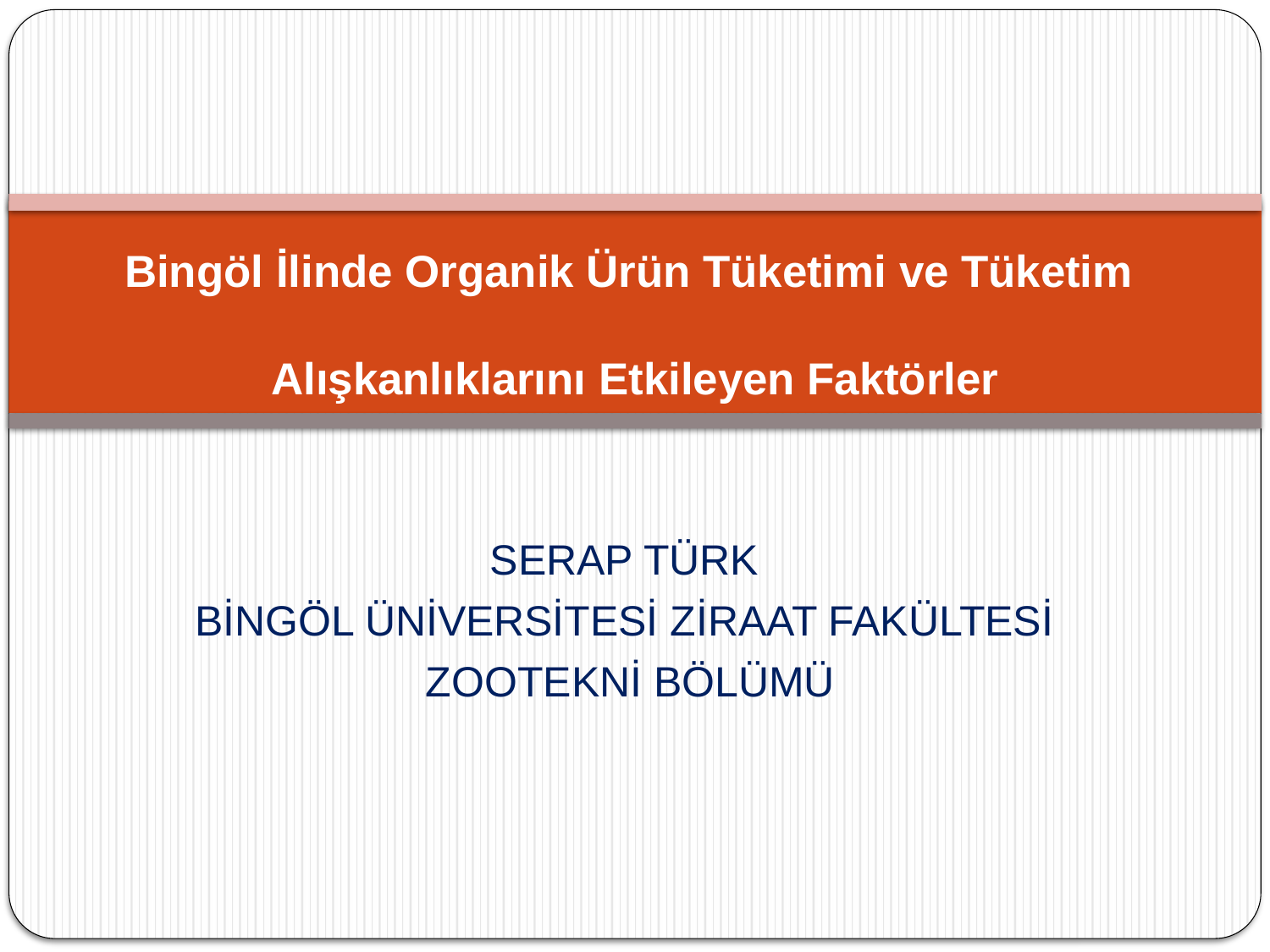

# Bingöl İlinde Organik Ürün Tüketimi ve Tüketim Alışkanlıklarını Etkileyen Faktörler
SERAP TÜRK
BİNGÖL ÜNİVERSİTESİ ZİRAAT FAKÜLTESİ
 ZOOTEKNİ BÖLÜMÜ